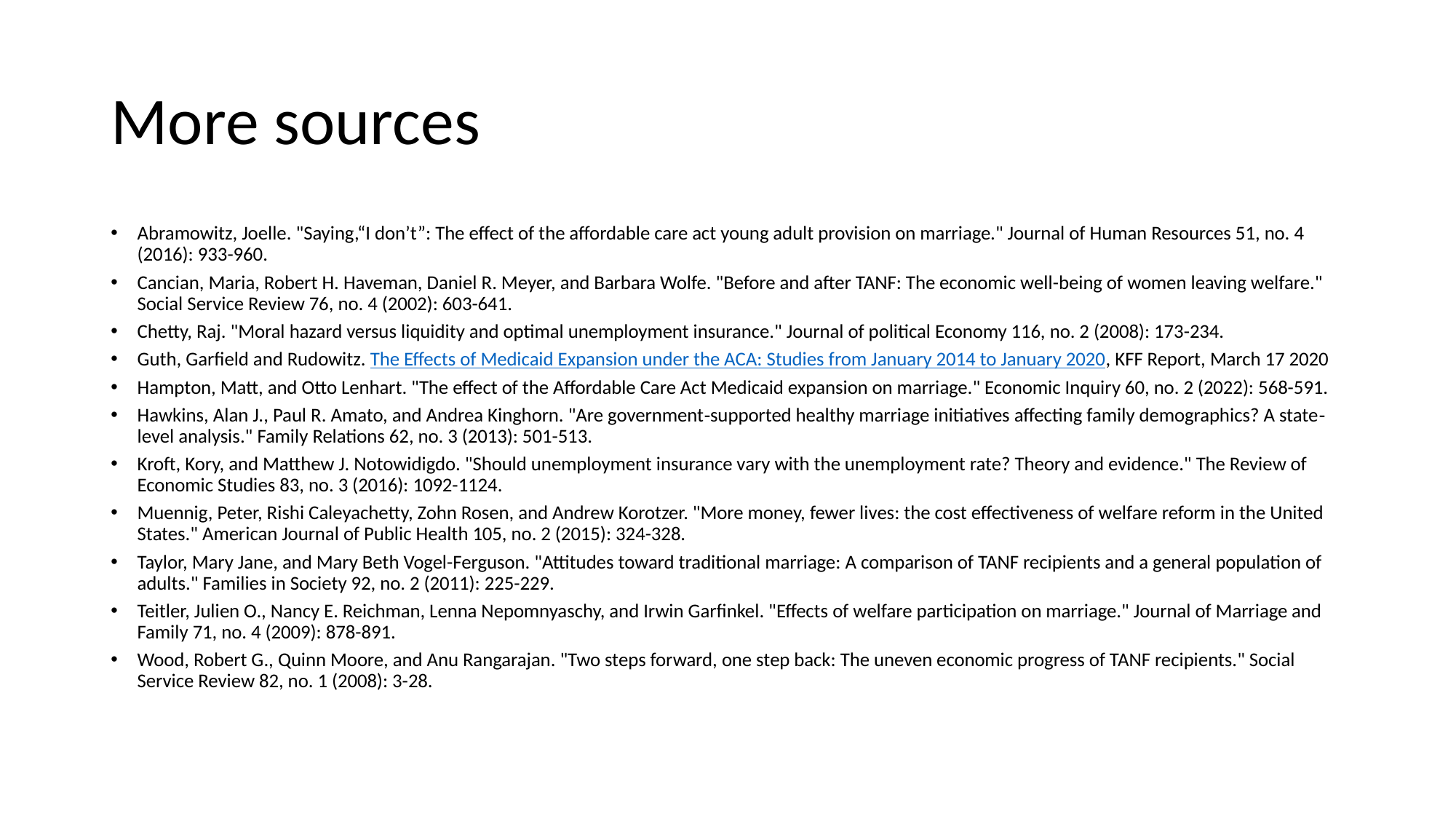

# More sources
Abramowitz, Joelle. "Saying,“I don’t”: The effect of the affordable care act young adult provision on marriage." Journal of Human Resources 51, no. 4 (2016): 933-960.
Cancian, Maria, Robert H. Haveman, Daniel R. Meyer, and Barbara Wolfe. "Before and after TANF: The economic well-being of women leaving welfare." Social Service Review 76, no. 4 (2002): 603-641.
Chetty, Raj. "Moral hazard versus liquidity and optimal unemployment insurance." Journal of political Economy 116, no. 2 (2008): 173-234.
Guth, Garfield and Rudowitz. The Effects of Medicaid Expansion under the ACA: Studies from January 2014 to January 2020, KFF Report, March 17 2020
Hampton, Matt, and Otto Lenhart. "The effect of the Affordable Care Act Medicaid expansion on marriage." Economic Inquiry 60, no. 2 (2022): 568-591.
Hawkins, Alan J., Paul R. Amato, and Andrea Kinghorn. "Are government‐supported healthy marriage initiatives affecting family demographics? A state‐level analysis." Family Relations 62, no. 3 (2013): 501-513.
Kroft, Kory, and Matthew J. Notowidigdo. "Should unemployment insurance vary with the unemployment rate? Theory and evidence." The Review of Economic Studies 83, no. 3 (2016): 1092-1124.
Muennig, Peter, Rishi Caleyachetty, Zohn Rosen, and Andrew Korotzer. "More money, fewer lives: the cost effectiveness of welfare reform in the United States." American Journal of Public Health 105, no. 2 (2015): 324-328.
Taylor, Mary Jane, and Mary Beth Vogel-Ferguson. "Attitudes toward traditional marriage: A comparison of TANF recipients and a general population of adults." Families in Society 92, no. 2 (2011): 225-229.
Teitler, Julien O., Nancy E. Reichman, Lenna Nepomnyaschy, and Irwin Garfinkel. "Effects of welfare participation on marriage." Journal of Marriage and Family 71, no. 4 (2009): 878-891.
Wood, Robert G., Quinn Moore, and Anu Rangarajan. "Two steps forward, one step back: The uneven economic progress of TANF recipients." Social Service Review 82, no. 1 (2008): 3-28.